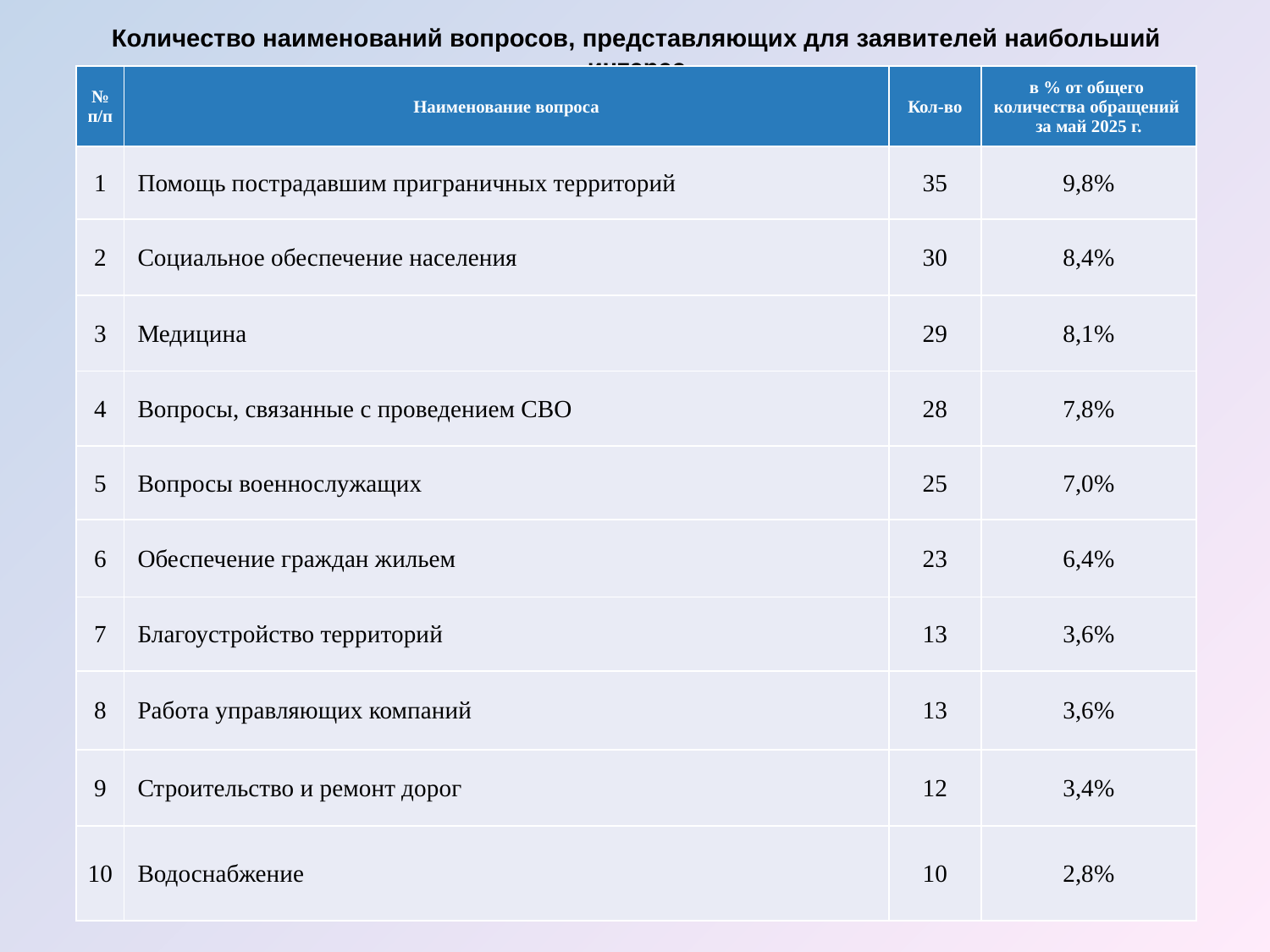

# Количество наименований вопросов, представляющих для заявителей наибольший интерес
| № п/п | Наименование вопроса | Кол-во | в % от общего количества обращений за май 2025 г. |
| --- | --- | --- | --- |
| 1 | Помощь пострадавшим приграничных территорий | 35 | 9,8% |
| 2 | Социальное обеспечение населения | 30 | 8,4% |
| 3 | Медицина | 29 | 8,1% |
| 4 | Вопросы, связанные с проведением СВО | 28 | 7,8% |
| 5 | Вопросы военнослужащих | 25 | 7,0% |
| 6 | Обеспечение граждан жильем | 23 | 6,4% |
| 7 | Благоустройство территорий | 13 | 3,6% |
| 8 | Работа управляющих компаний | 13 | 3,6% |
| 9 | Строительство и ремонт дорог | 12 | 3,4% |
| 10 | Водоснабжение | 10 | 2,8% |